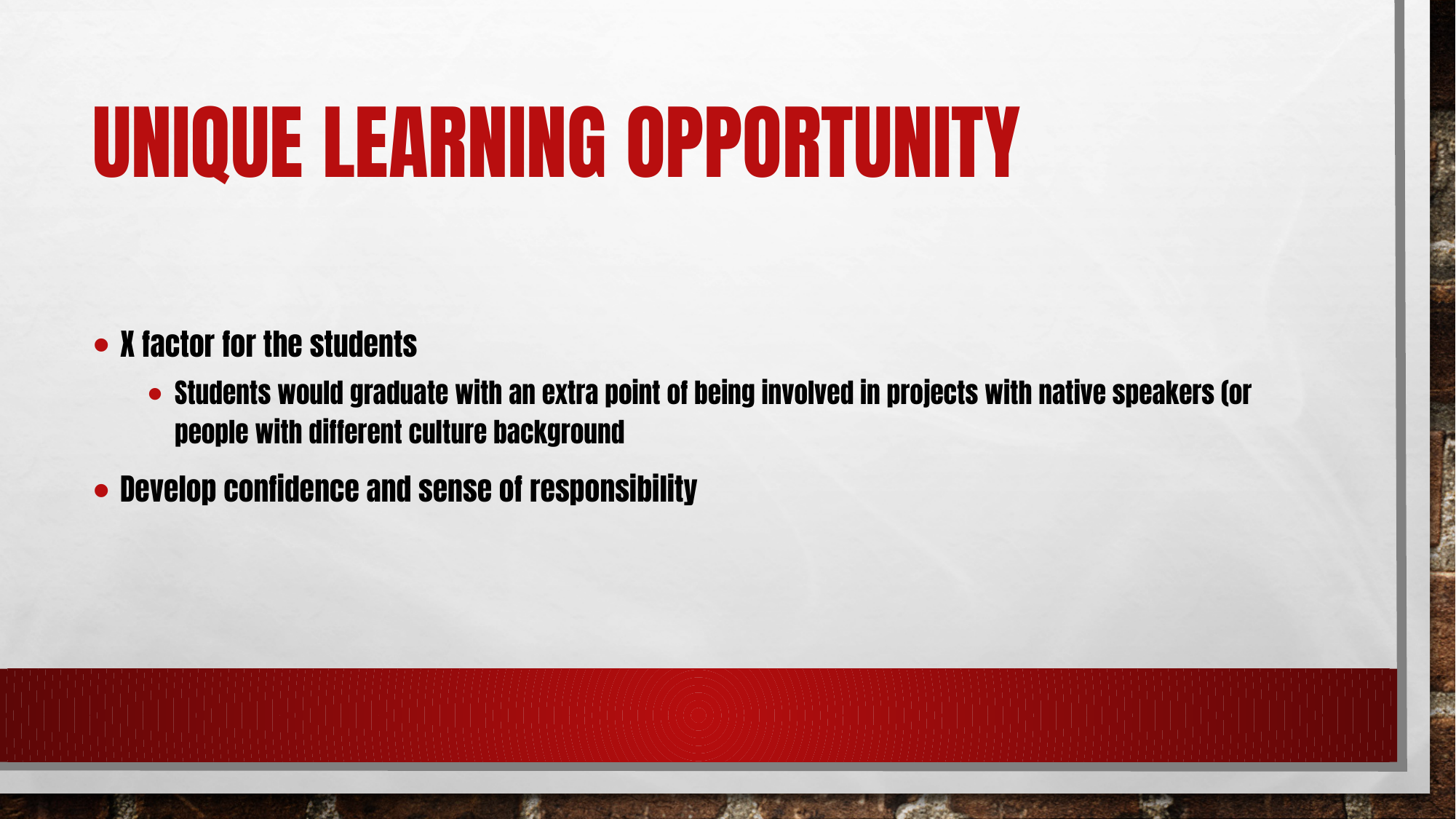

# Unique learning opportunity
X factor for the students
Students would graduate with an extra point of being involved in projects with native speakers (or people with different culture background
Develop confidence and sense of responsibility